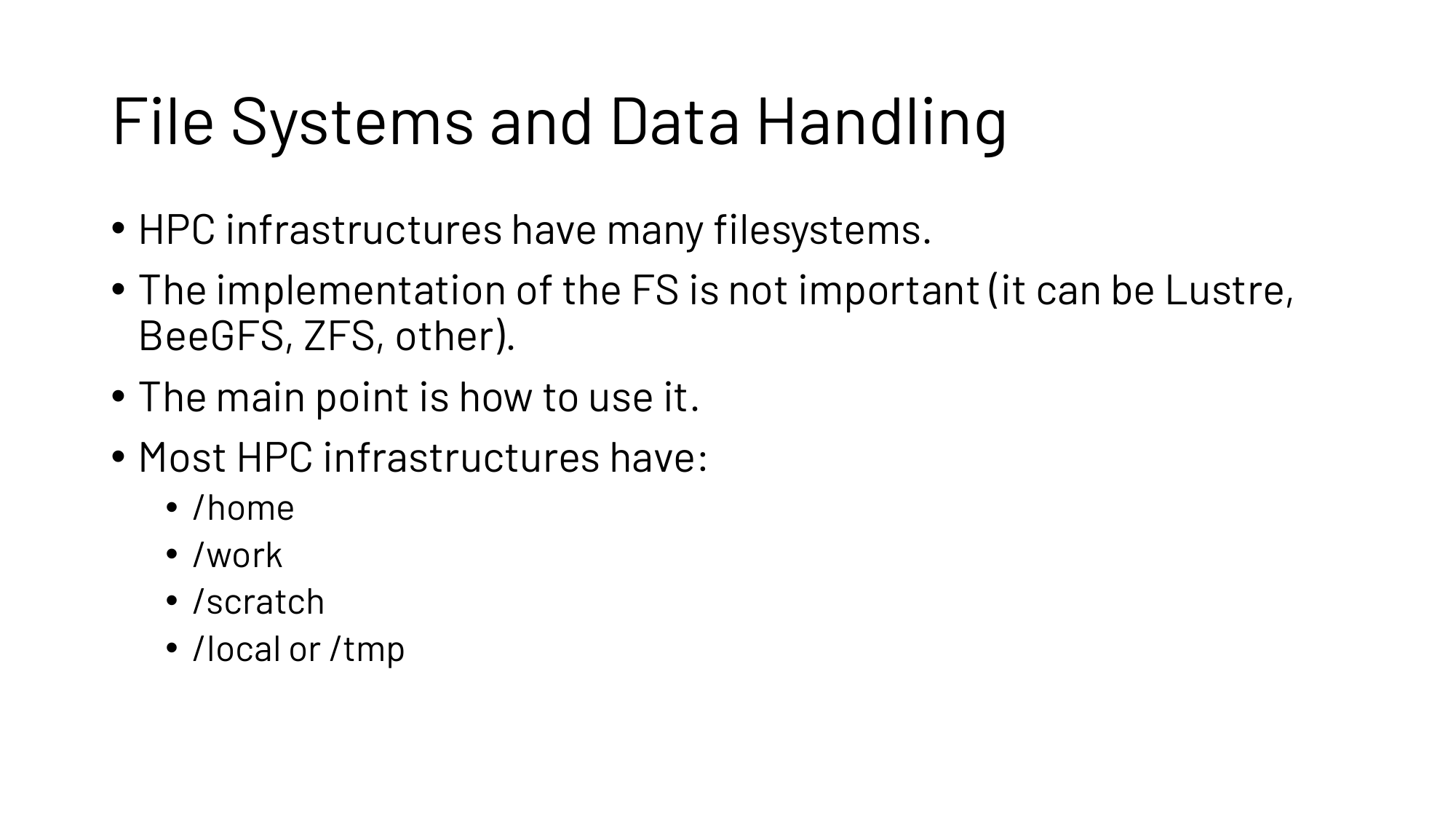

# File Systems and Data Handling
HPC infrastructures have many filesystems.
The implementation of the FS is not important (it can be Lustre, BeeGFS, ZFS, other).
The main point is how to use it.
Most HPC infrastructures have:
/home
/work
/scratch
/local or /tmp